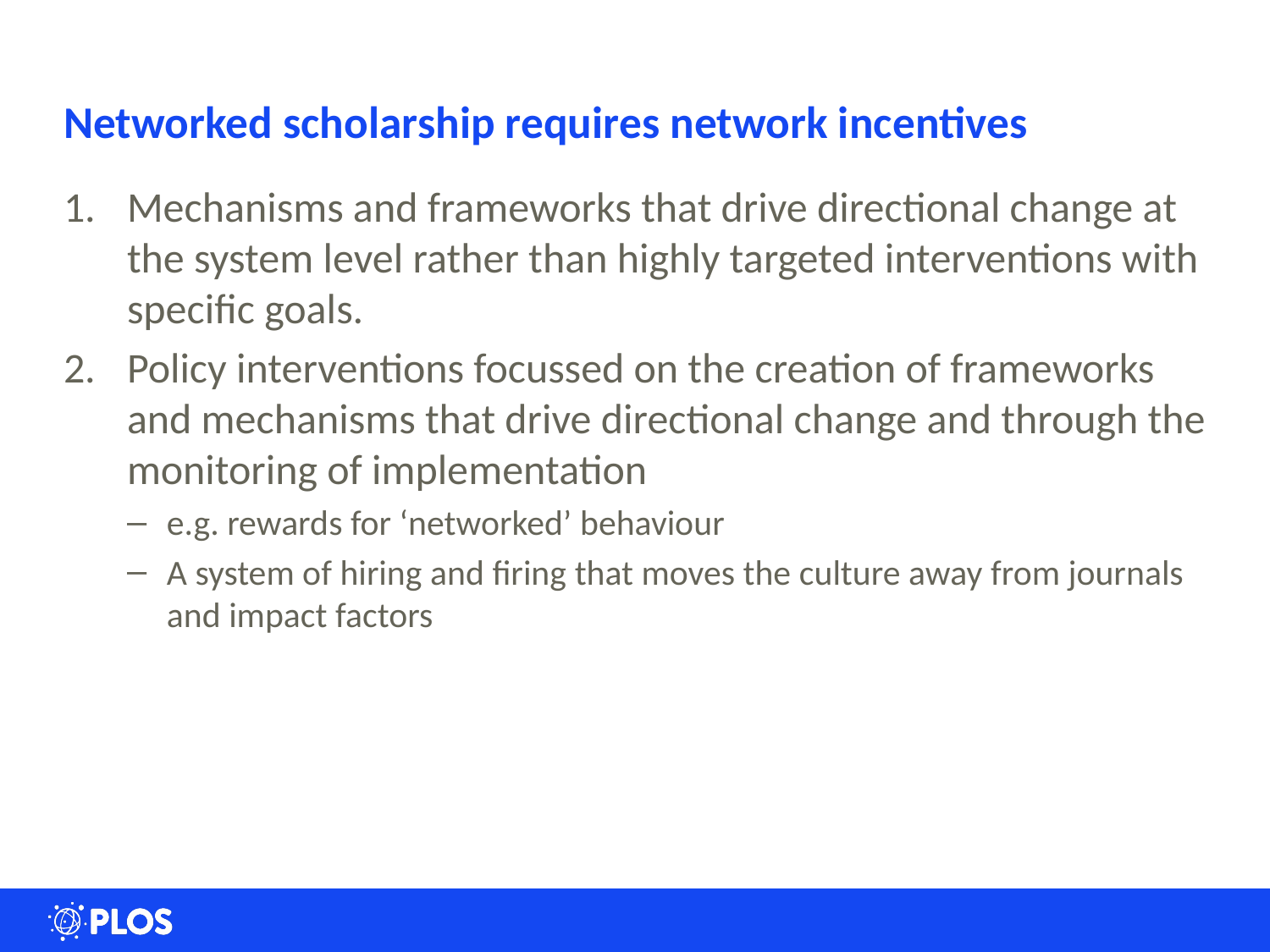

# Networked scholarship requires network incentives
Mechanisms and frameworks that drive directional change at the system level rather than highly targeted interventions with specific goals.
Policy interventions focussed on the creation of frameworks and mechanisms that drive directional change and through the monitoring of implementation
e.g. rewards for ‘networked’ behaviour
A system of hiring and firing that moves the culture away from journals and impact factors